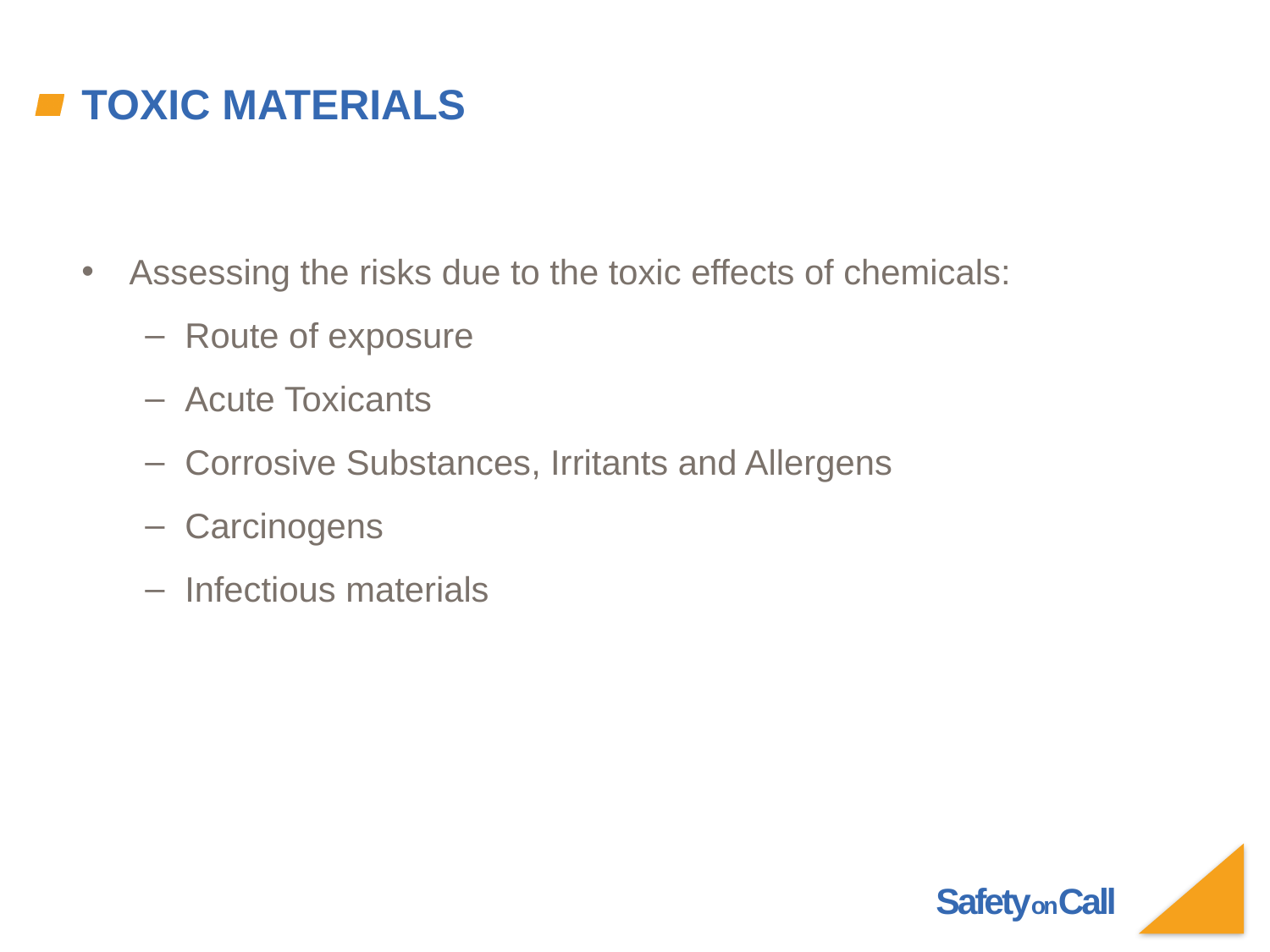

# Toxic Materials
Assessing the risks due to the toxic effects of chemicals:
Route of exposure
Acute Toxicants
Corrosive Substances, Irritants and Allergens
Carcinogens
Infectious materials